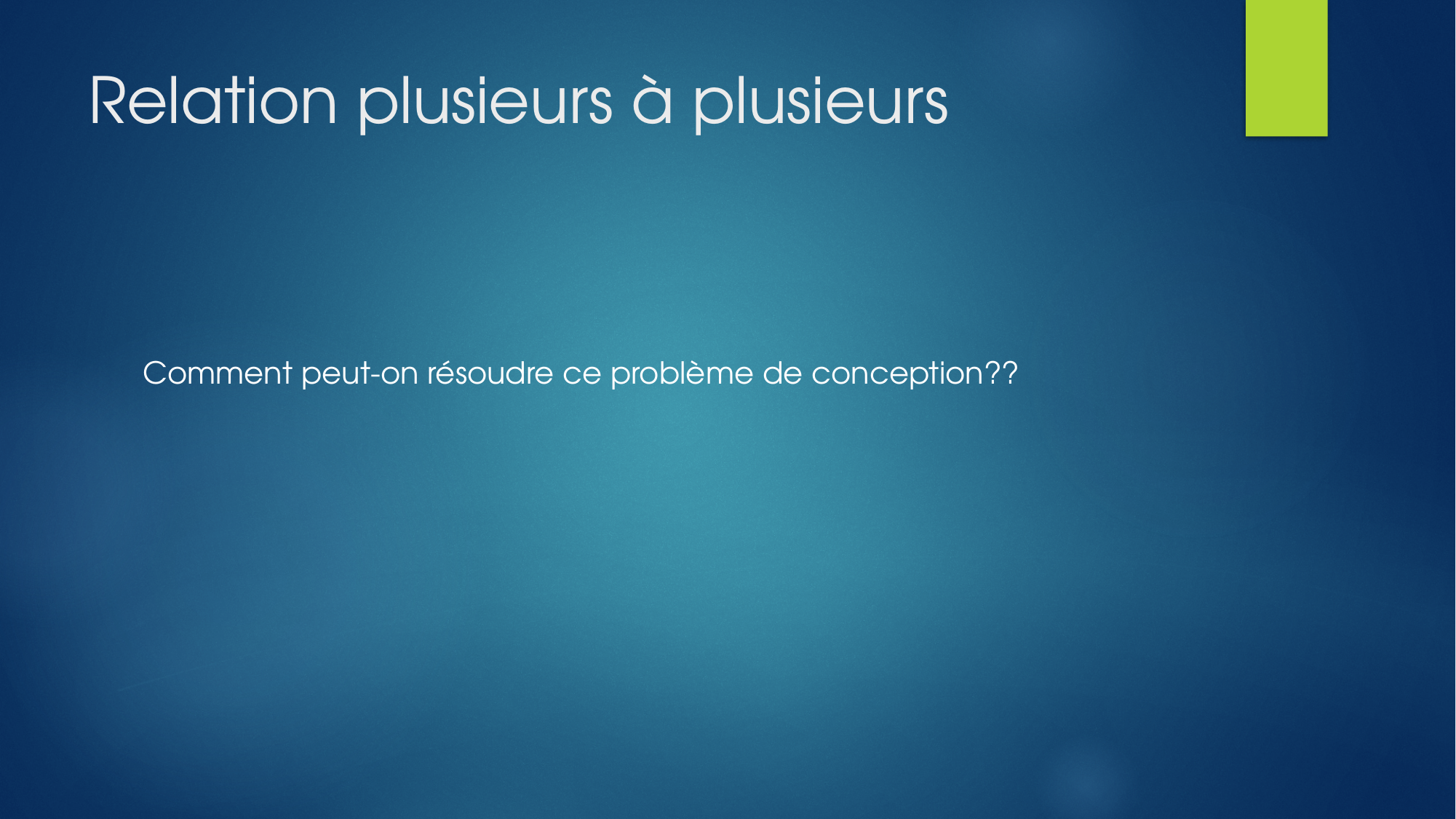

# Relation plusieurs à plusieurs

Comment peut-on résoudre ce problème de conception??